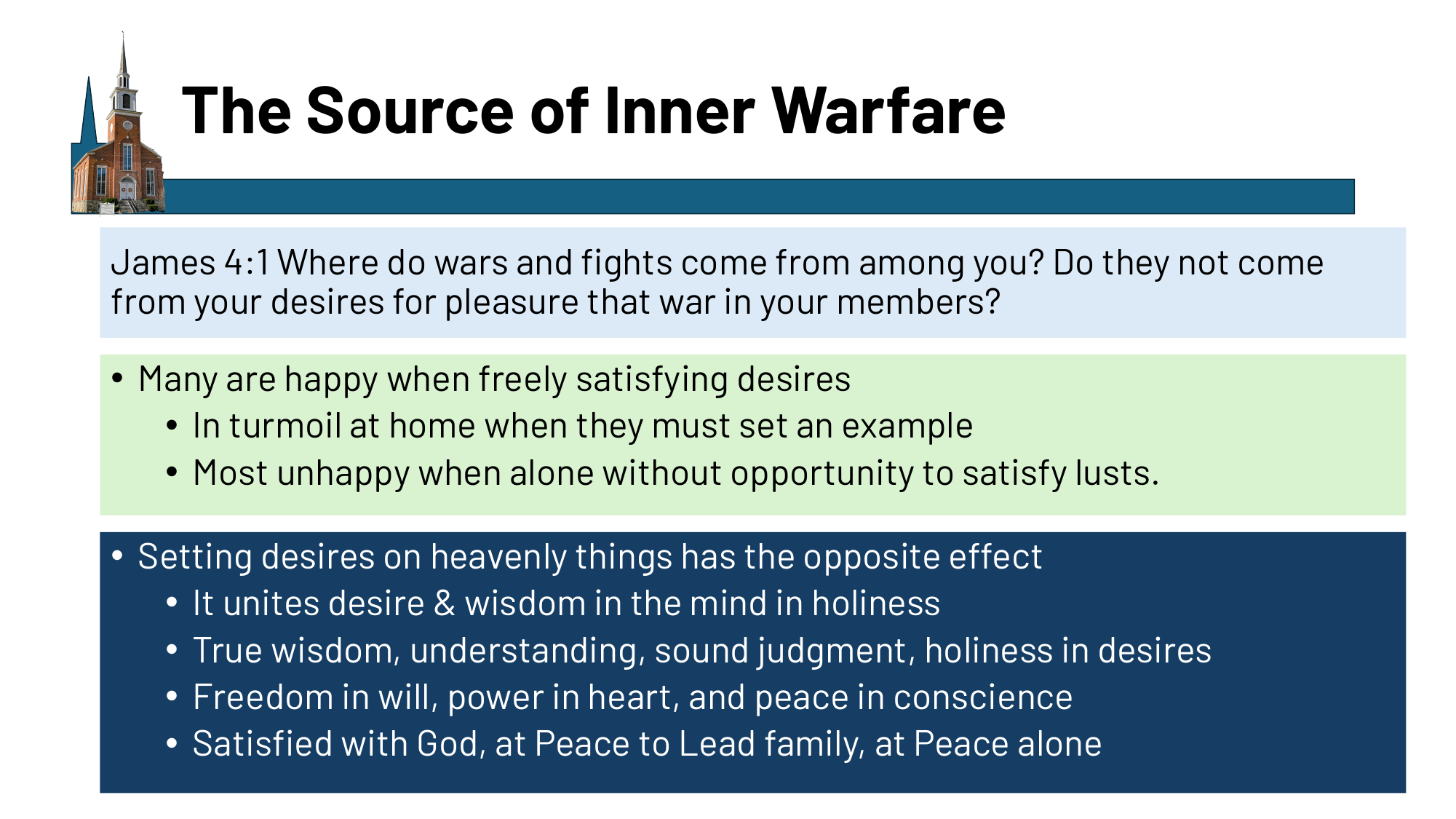

# The Source of Inner Warfare
James 4:1 Where do wars and fights come from among you? Do they not come from your desires for pleasure that war in your members?
Many are happy when freely satisfying desires
In turmoil at home when they must set an example
Most unhappy when alone without opportunity to satisfy lusts.
Setting desires on heavenly things has the opposite effect
It unites desire & wisdom in the mind in holiness
True wisdom, understanding, sound judgment, holiness in desires
Freedom in will, power in heart, and peace in conscience
Satisfied with God, at Peace to Lead family, at Peace alone